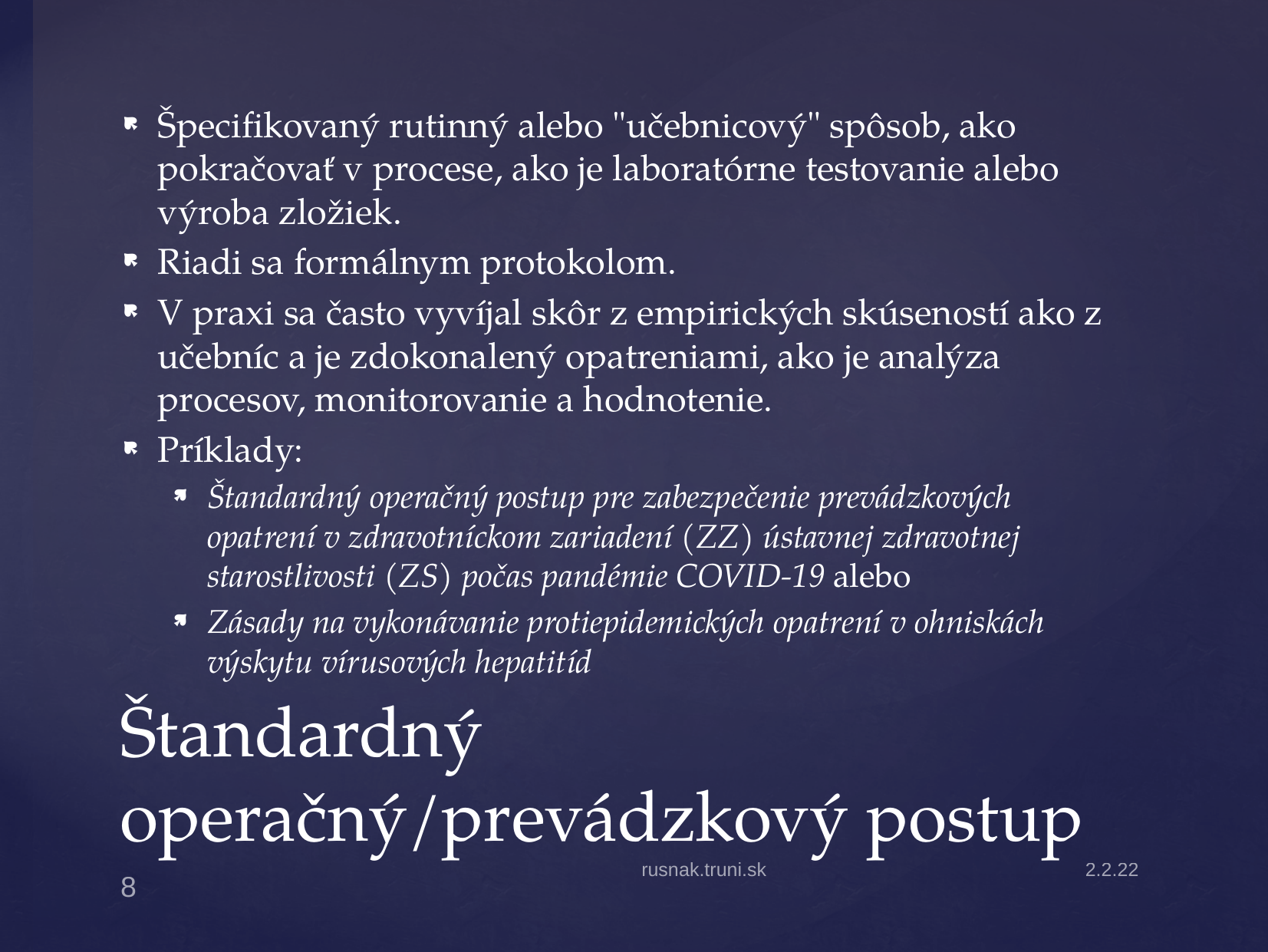

Špecifikovaný rutinný alebo "učebnicový" spôsob, ako pokračovať v procese, ako je laboratórne testovanie alebo výroba zložiek.
Riadi sa formálnym protokolom.
V praxi sa často vyvíjal skôr z empirických skúseností ako z učebníc a je zdokonalený opatreniami, ako je analýza procesov, monitorovanie a hodnotenie.
Príklady:
Štandardný operačný postup pre zabezpečenie prevádzkových opatrení v zdravotníckom zariadení (ZZ) ústavnej zdravotnej starostlivosti (ZS) počas pandémie COVID-19 alebo
Zásady na vykonávanie protiepidemických opatrení v ohniskách výskytu vírusových hepatitíd

# Štandardný operačný/prevádzkový postup
rusnak.truni.sk
2.2.22
8